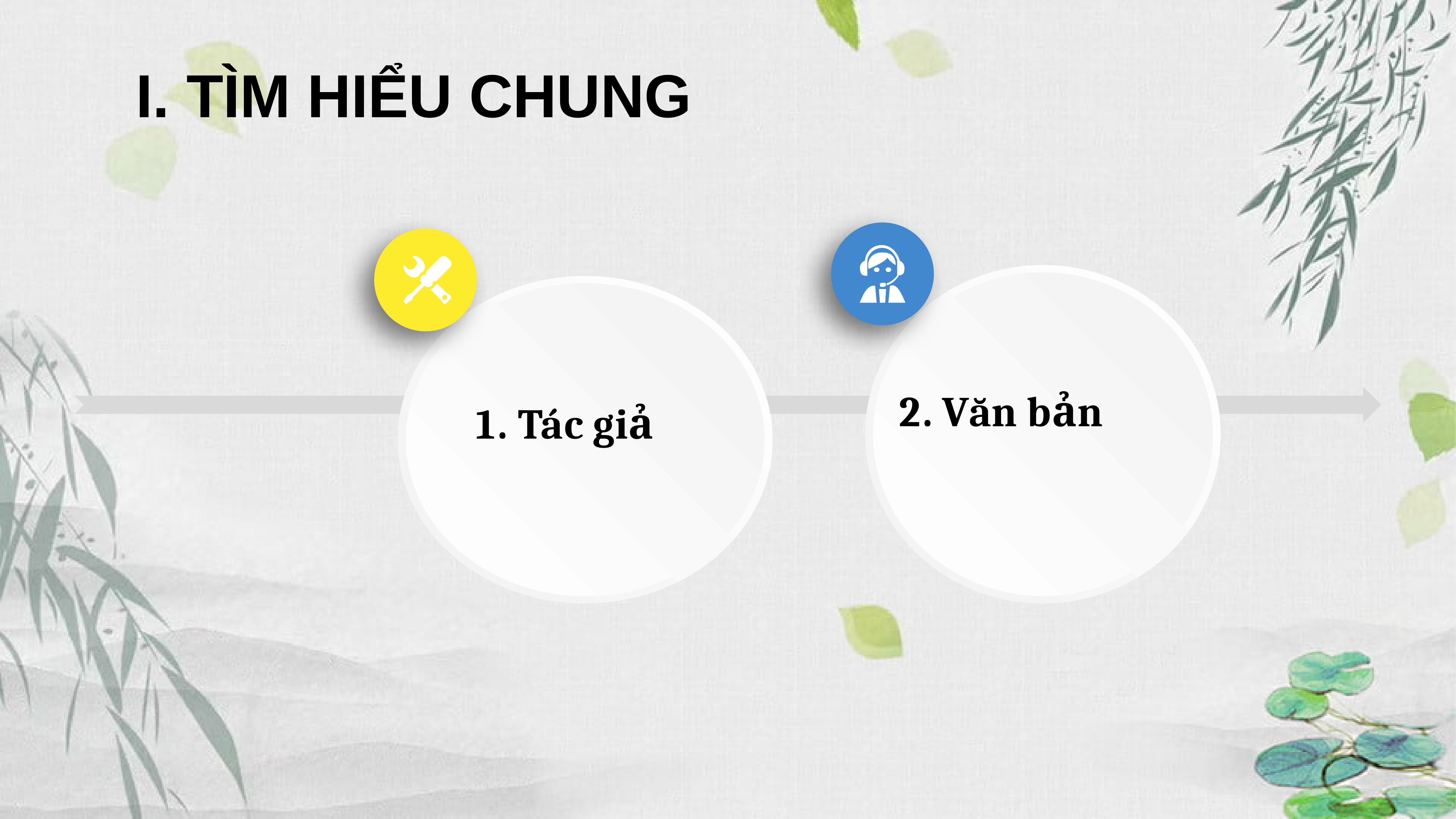

I. TÌM HIỂU CHUNG

2. Văn bản
1. Tác giả